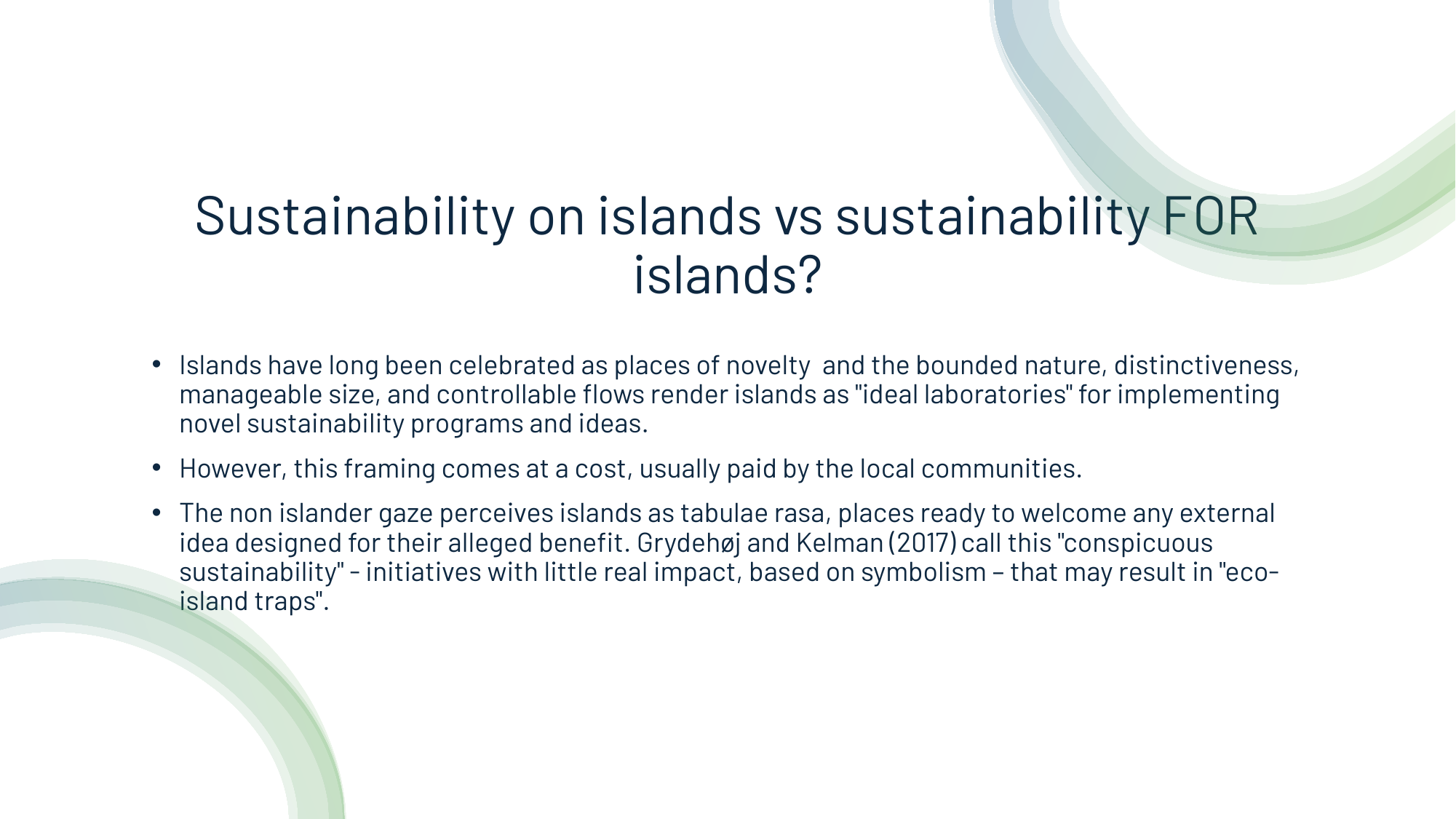

# Sustainability on islands vs sustainability FOR islands?
Islands have long been celebrated as places of novelty  and the bounded nature, distinctiveness, manageable size, and controllable flows render islands as "ideal laboratories" for implementing novel sustainability programs and ideas.
However, this framing comes at a cost, usually paid by the local communities.
The non islander gaze perceives islands as tabulae rasa, places ready to welcome any external idea designed for their alleged benefit. Grydehøj and Kelman (2017) call this "conspicuous sustainability" - initiatives with little real impact, based on symbolism – that may result in "eco-island traps".